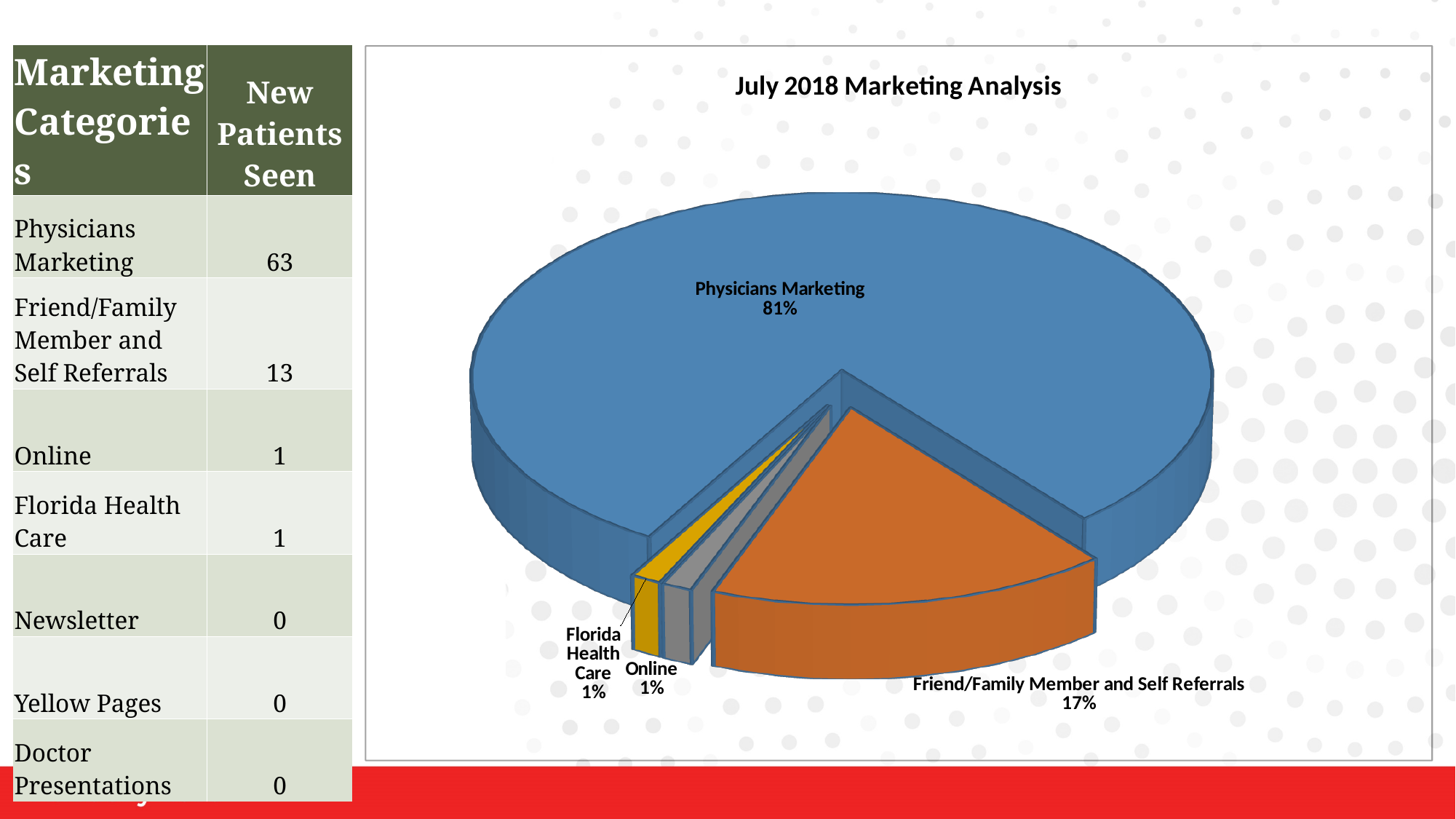

[unsupported chart]

| Marketing Categories | New Patients Seen |
| --- | --- |
| Physicians Marketing | 63 |
| Friend/Family Member and Self Referrals | 13 |
| Online | 1 |
| Florida Health Care | 1 |
| Newsletter | 0 |
| Yellow Pages | 0 |
| Doctor Presentations | 0 |